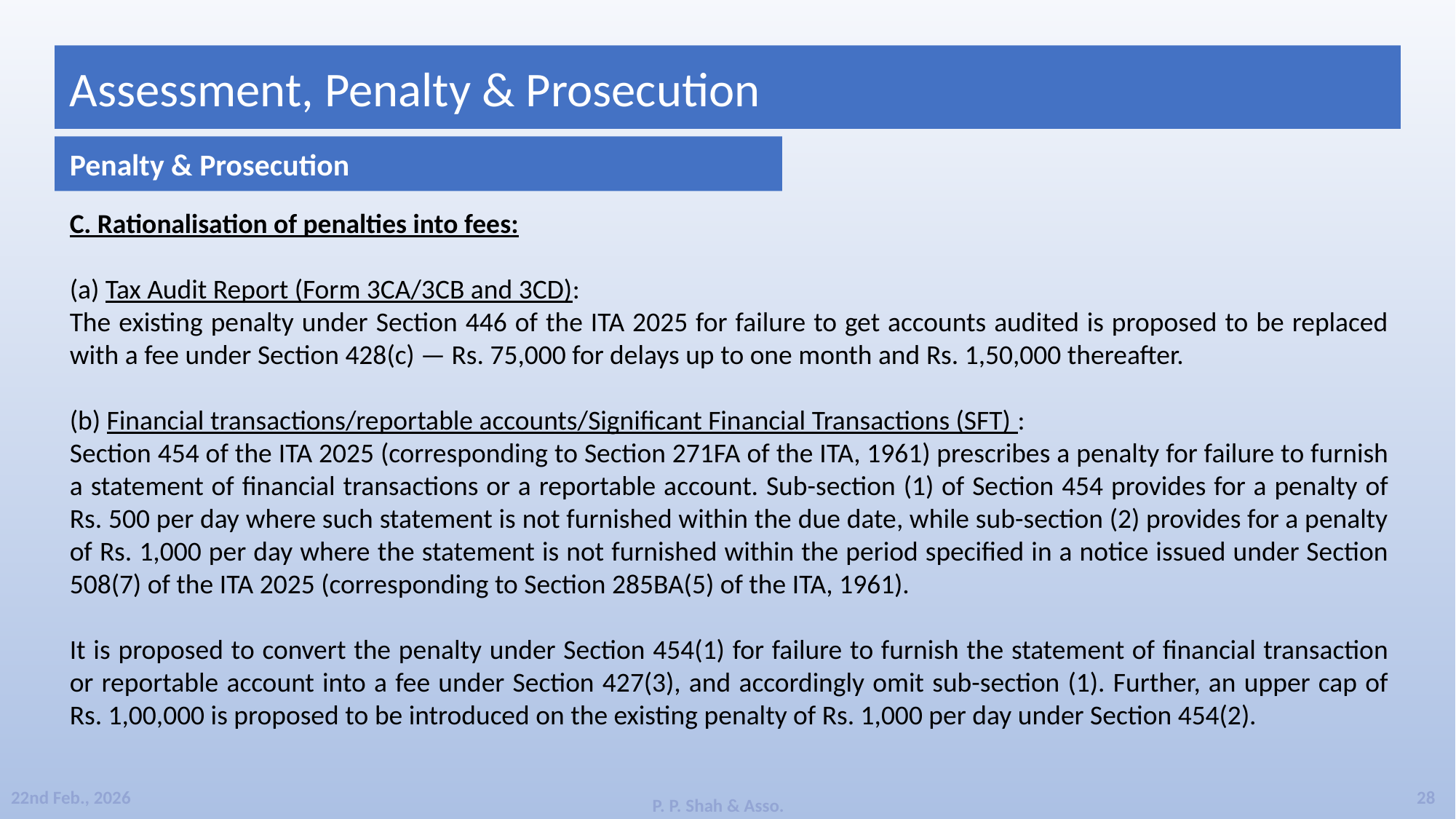

SLIDELY_ONLY_OFFICE_SLIDE_ID_195052838
Assessment, Penalty & Prosecution
Penalty & Prosecution
C. Rationalisation of penalties into fees:

(a) Tax Audit Report (Form 3CA/3CB and 3CD):
The existing penalty under Section 446 of the ITA 2025 for failure to get accounts audited is proposed to be replaced with a fee under Section 428(c) — Rs. 75,000 for delays up to one month and Rs. 1,50,000 thereafter.

(b) Financial transactions/reportable accounts/Significant Financial Transactions (SFT) :
Section 454 of the ITA 2025 (corresponding to Section 271FA of the ITA, 1961) prescribes a penalty for failure to furnish a statement of financial transactions or a reportable account. Sub-section (1) of Section 454 provides for a penalty of Rs. 500 per day where such statement is not furnished within the due date, while sub-section (2) provides for a penalty of Rs. 1,000 per day where the statement is not furnished within the period specified in a notice issued under Section 508(7) of the ITA 2025 (corresponding to Section 285BA(5) of the ITA, 1961).

It is proposed to convert the penalty under Section 454(1) for failure to furnish the statement of financial transaction or reportable account into a fee under Section 427(3), and accordingly omit sub-section (1). Further, an upper cap of Rs. 1,00,000 is proposed to be introduced on the existing penalty of Rs. 1,000 per day under Section 454(2).

28
22nd Feb., 2026
P. P. Shah & Asso.